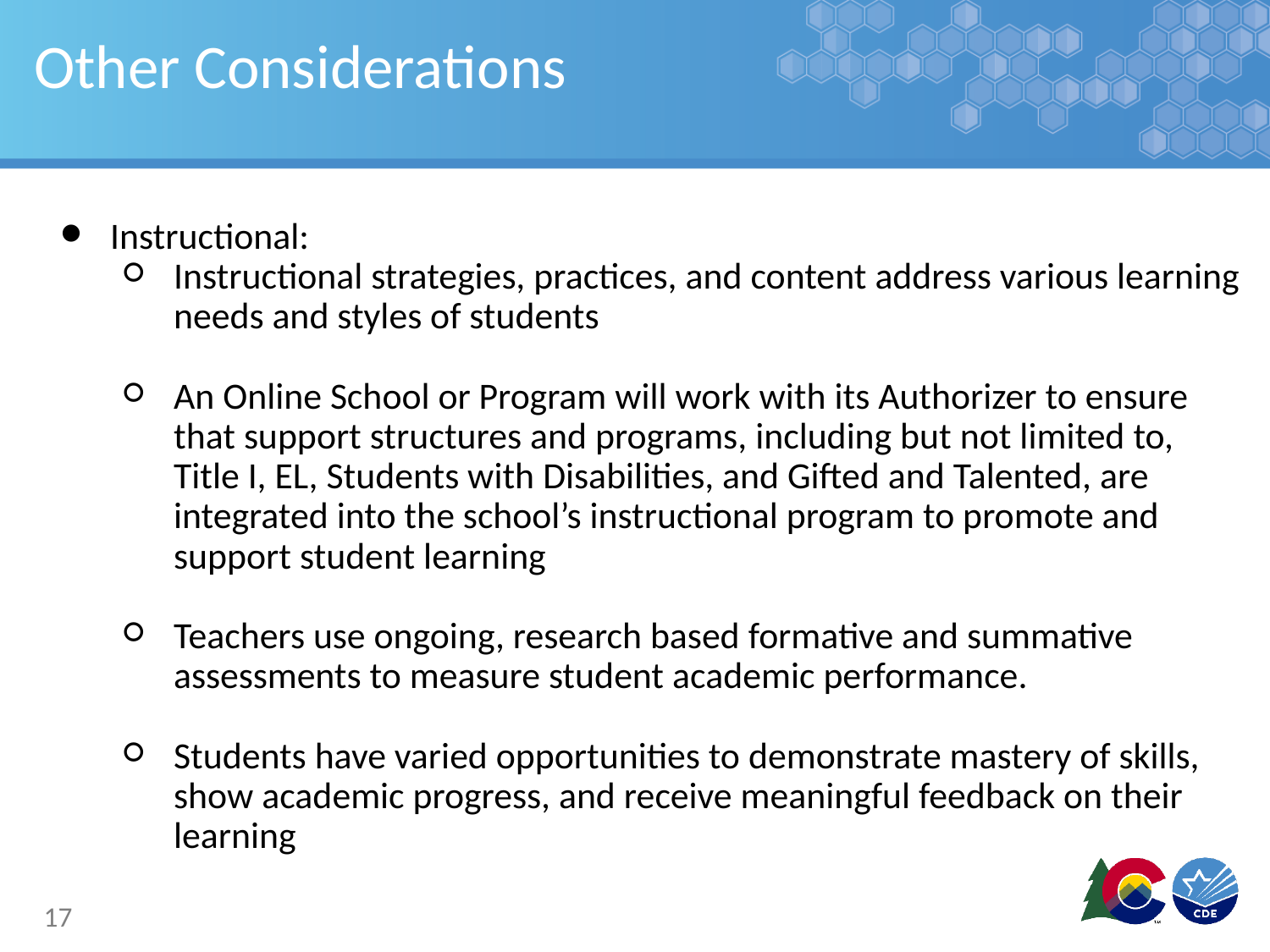

# Other Considerations
Instructional:
Instructional strategies, practices, and content address various learning needs and styles of students
An Online School or Program will work with its Authorizer to ensure that support structures and programs, including but not limited to, Title I, EL, Students with Disabilities, and Gifted and Talented, are integrated into the school’s instructional program to promote and support student learning
Teachers use ongoing, research based formative and summative assessments to measure student academic performance.
Students have varied opportunities to demonstrate mastery of skills, show academic progress, and receive meaningful feedback on their learning
17